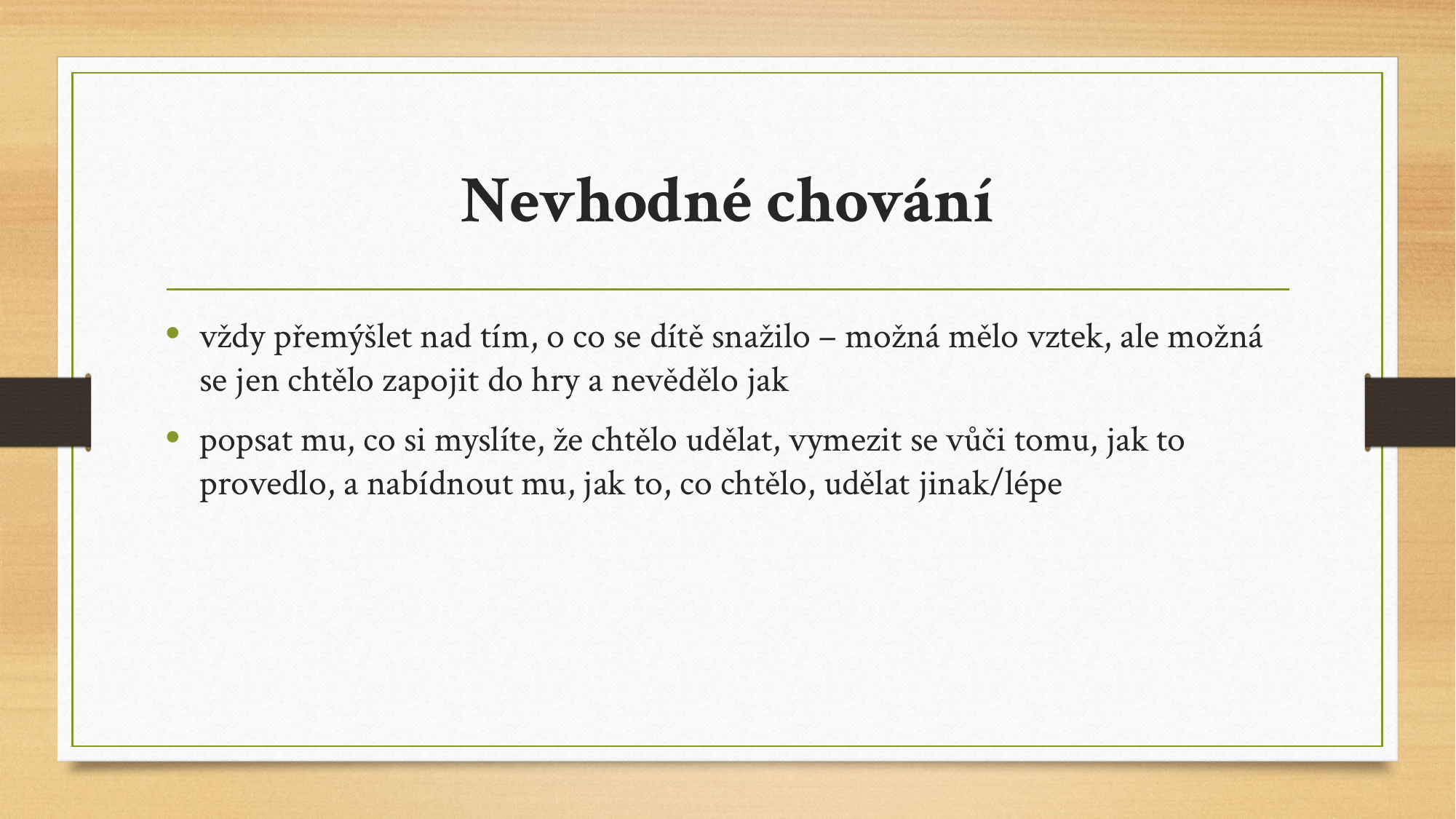

# Nevhodné chování
vždy přemýšlet nad tím, o co se dítě snažilo – možná mělo vztek, ale možná se jen chtělo zapojit do hry a nevědělo jak
popsat mu, co si myslíte, že chtělo udělat, vymezit se vůči tomu, jak to provedlo, a nabídnout mu, jak to, co chtělo, udělat jinak/lépe